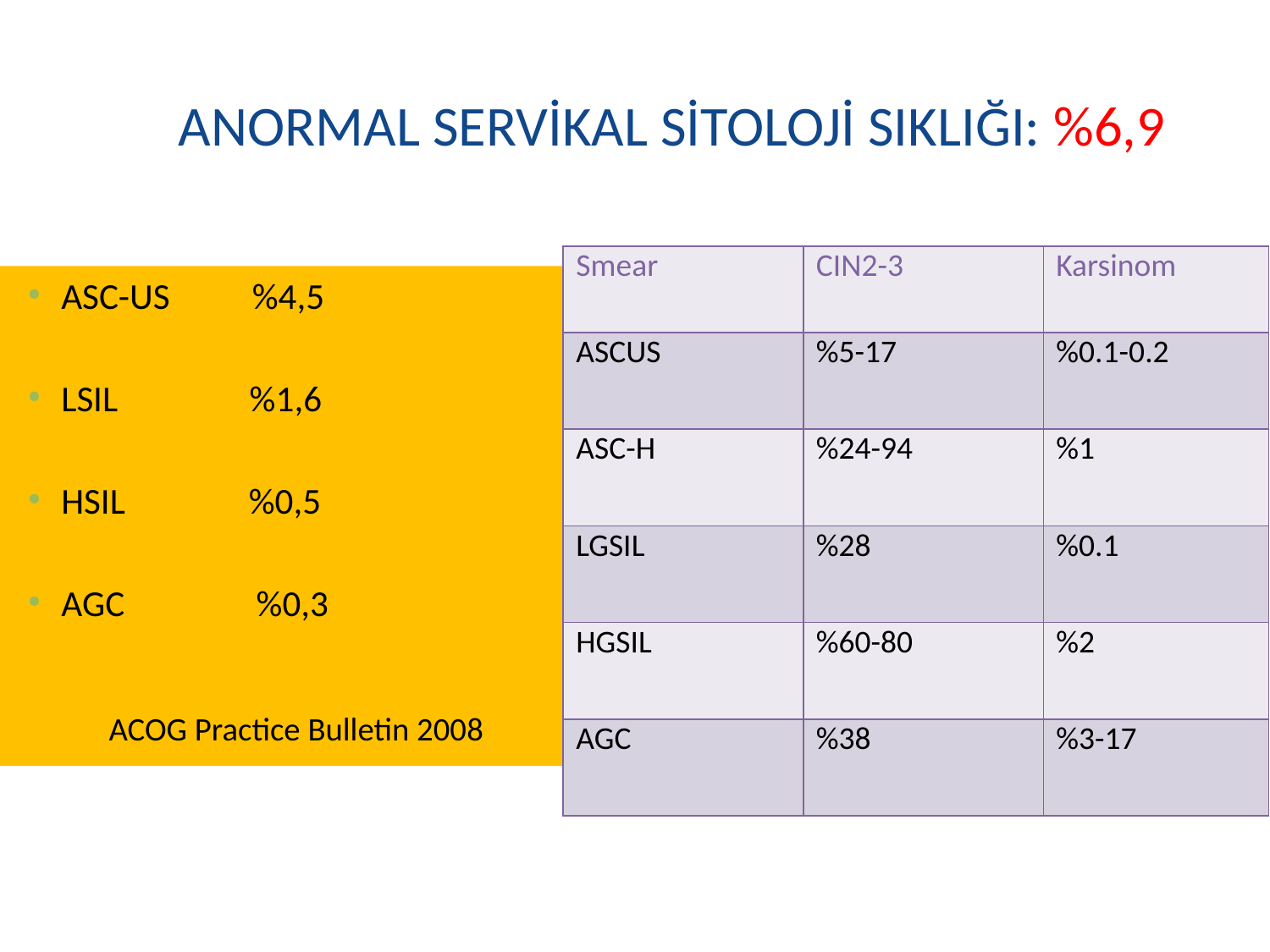

# ANORMAL SERVİKAL SİTOLOJİ SIKLIĞI: %6,9
| Smear | CIN2-3 | Karsinom |
| --- | --- | --- |
| ASCUS | %5-17 | %0.1-0.2 |
| ASC-H | %24-94 | %1 |
| LGSIL | %28 | %0.1 |
| HGSIL | %60-80 | %2 |
| AGC | %38 | %3-17 |
ASC-US          %4,5

LSIL                %1,6

HSIL               %0,5

AGC                %0,3

           ACOG Practice Bulletin 2008